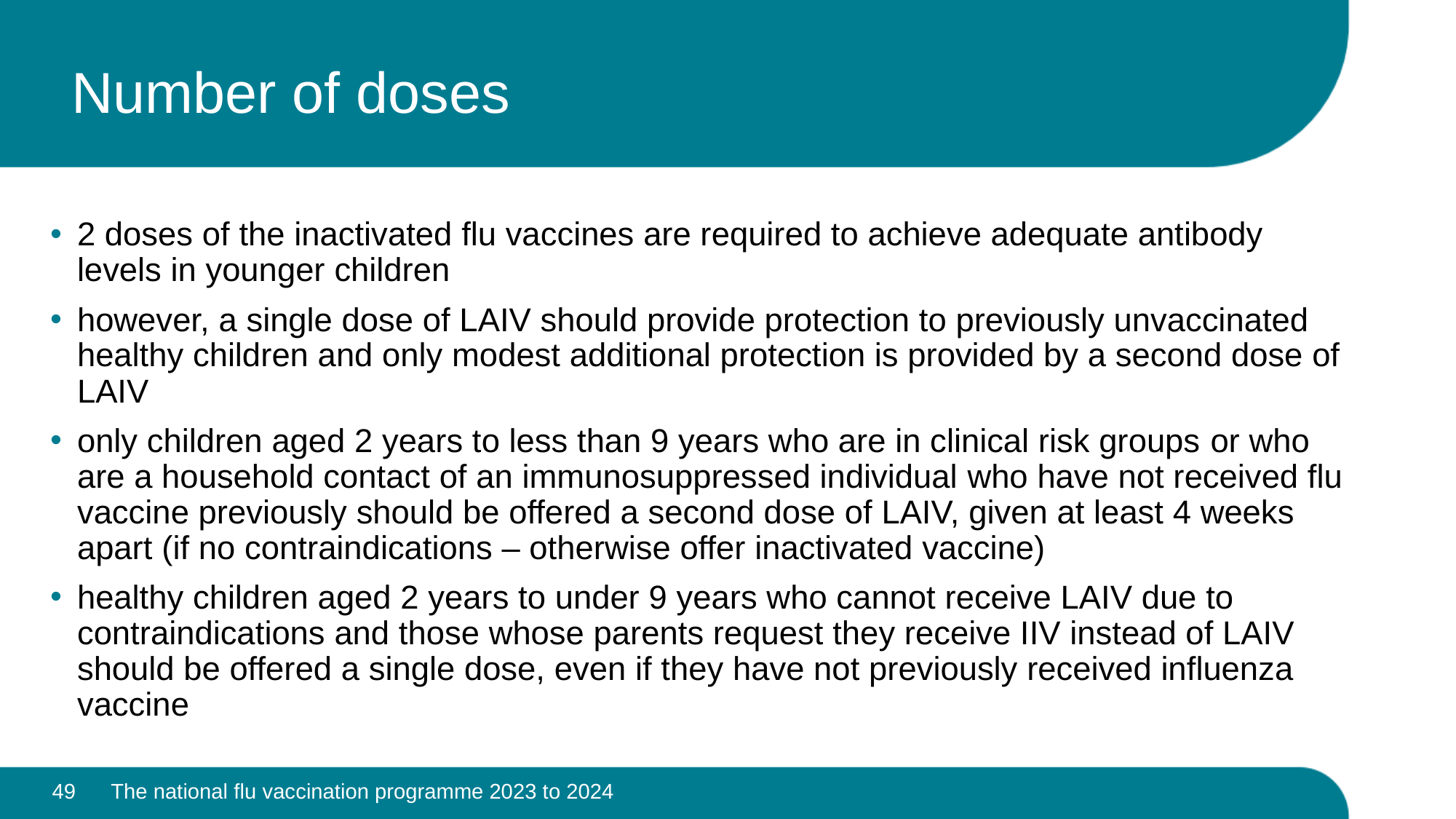

# Number of doses
2 doses of the inactivated flu vaccines are required to achieve adequate antibody levels in younger children
however, a single dose of LAIV should provide protection to previously unvaccinated healthy children and only modest additional protection is provided by a second dose of LAIV
only children aged 2 years to less than 9 years who are in clinical risk groups or who are a household contact of an immunosuppressed individual who have not received flu vaccine previously should be offered a second dose of LAIV, given at least 4 weeks apart (if no contraindications – otherwise offer inactivated vaccine)
healthy children aged 2 years to under 9 years who cannot receive LAIV due to contraindications and those whose parents request they receive IIV instead of LAIV should be offered a single dose, even if they have not previously received influenza vaccine
49
The national flu vaccination programme 2023 to 2024